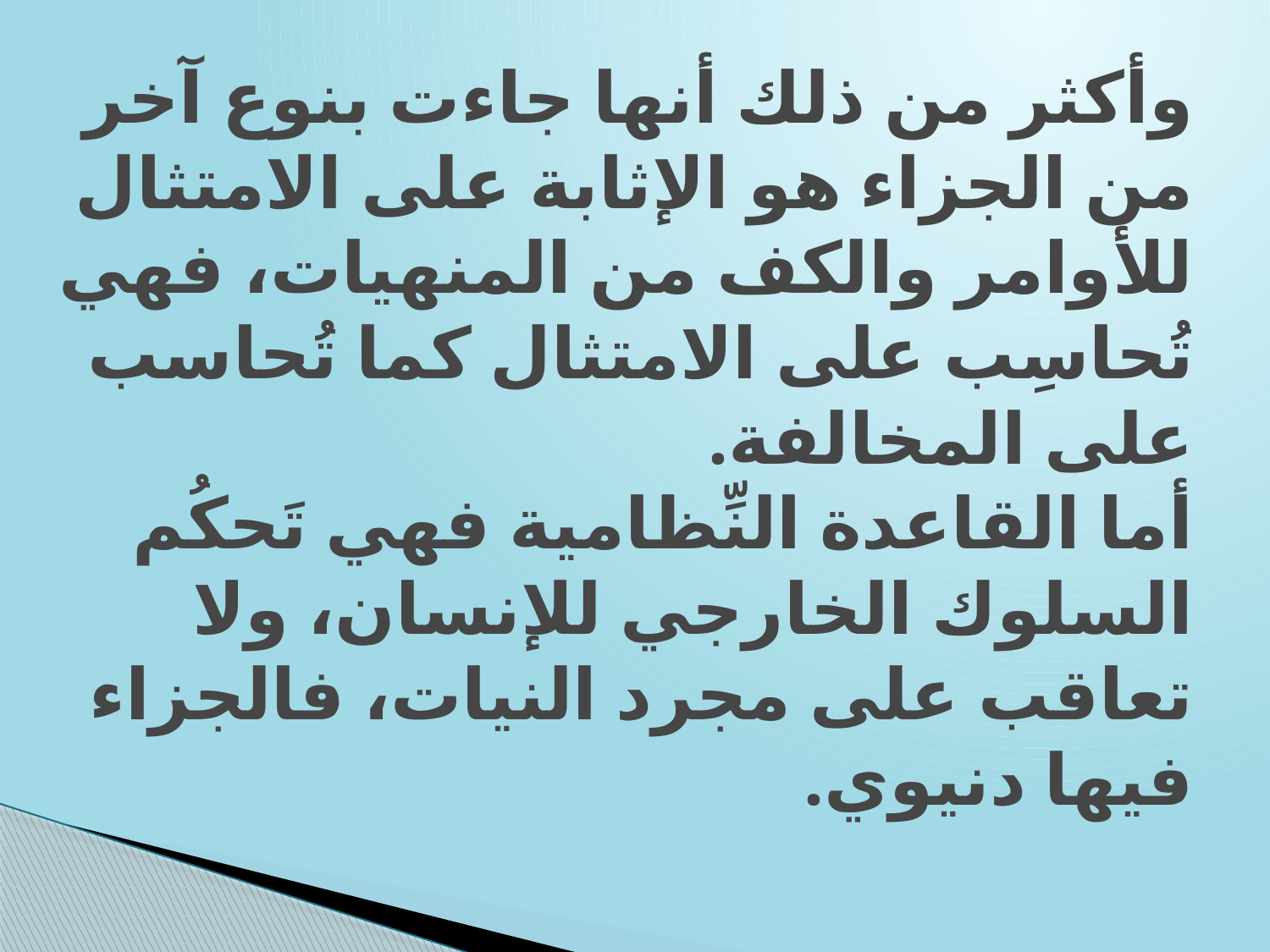

# وأكثر من ذلك أنها جاءت بنوع آخر من الجزاء هو الإثابة على الامتثال للأوامر والكف من المنهيات، فهي تُحاسِب على الامتثال كما تُحاسب على المخالفة. أما القاعدة النِّظامية فهي تَحكُم السلوك الخارجي للإنسان، ولا تعاقب على مجرد النيات، فالجزاء فيها دنيوي.